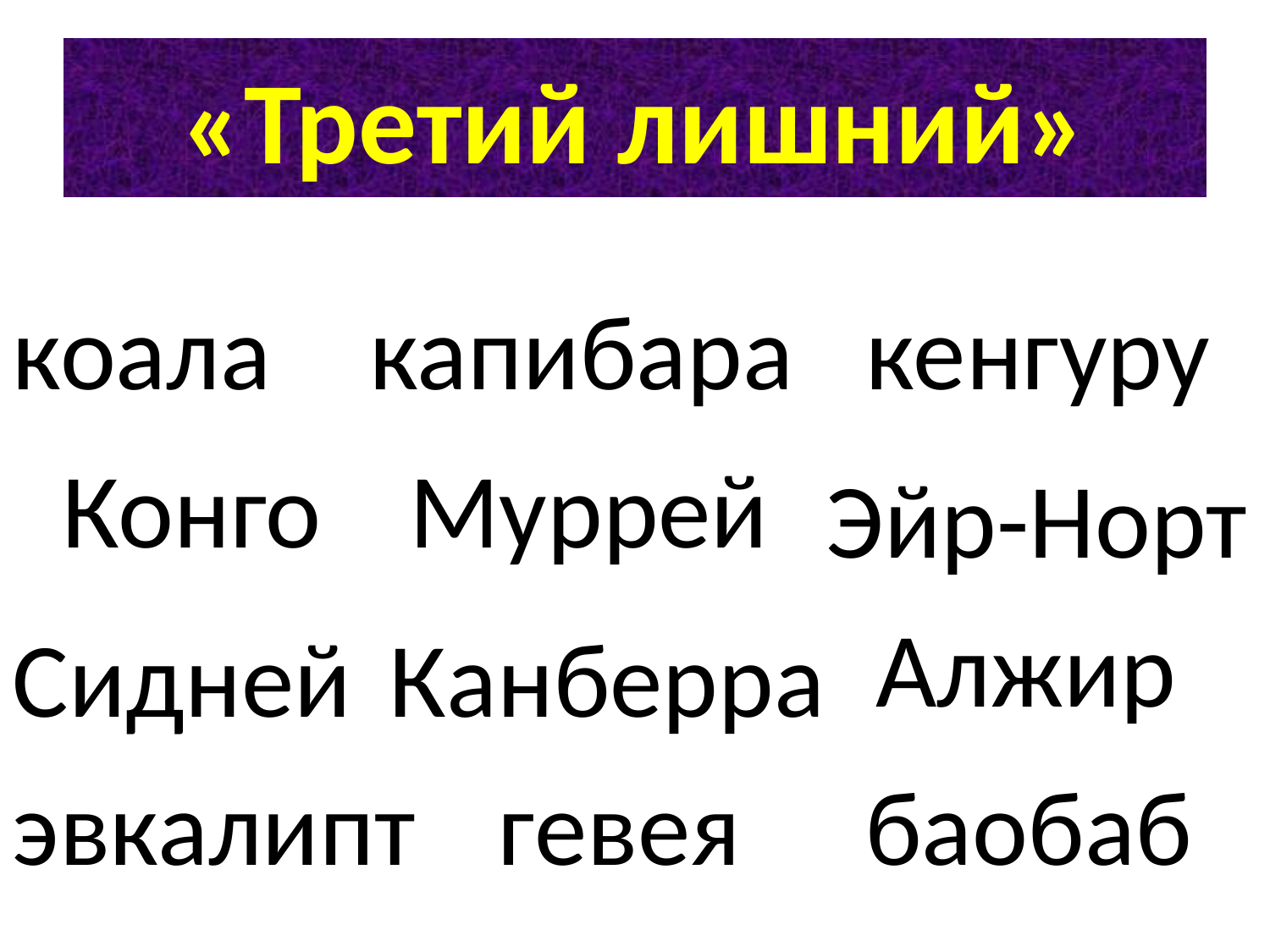

# «Третий лишний»
коала
капибара
кенгуру
Конго
Муррей
Эйр-Норт
Алжир
Сидней
Канберра
эвкалипт
гевея
баобаб